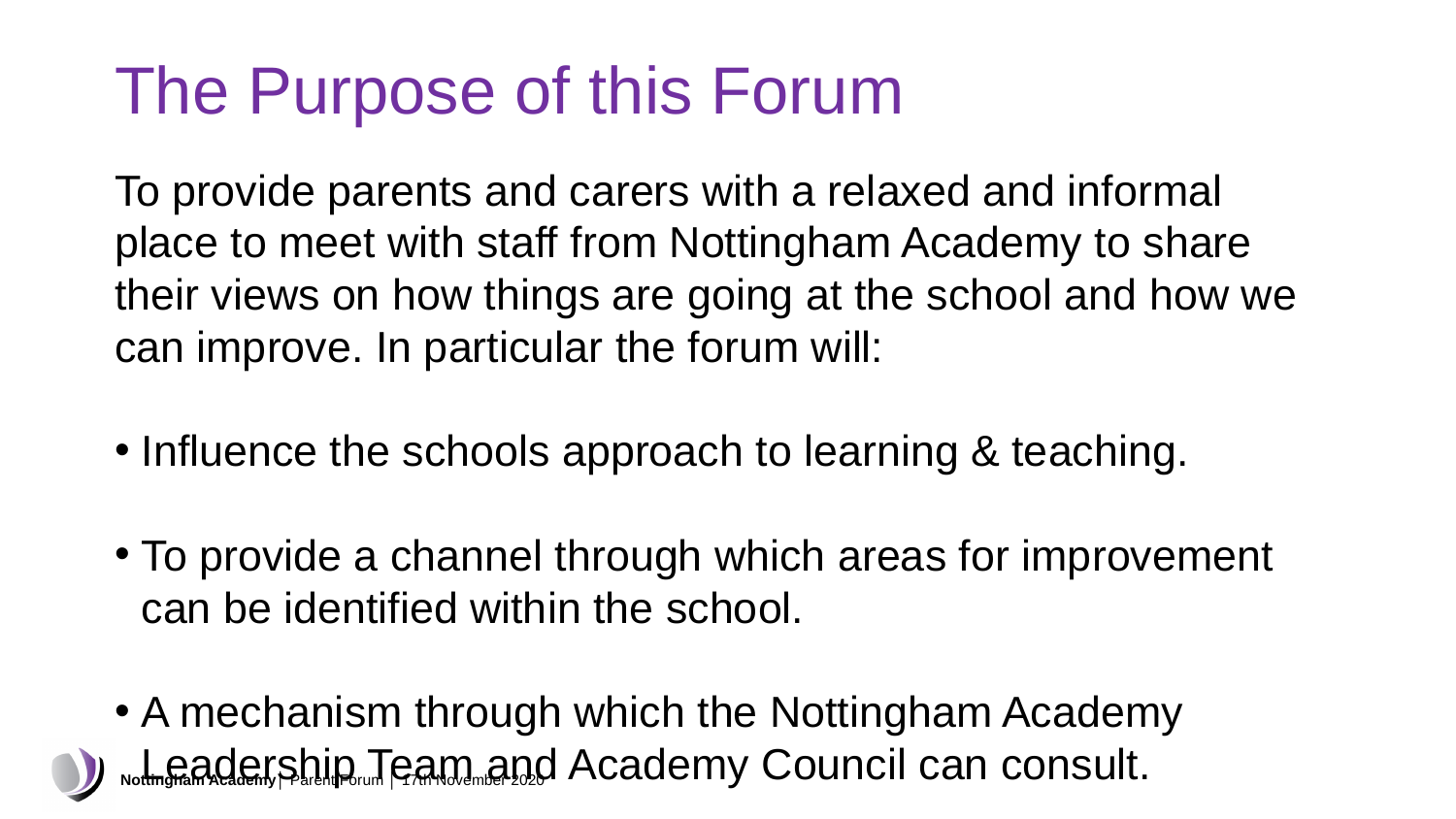

# The Purpose of this Forum
To provide parents and carers with a relaxed and informal place to meet with staff from Nottingham Academy to share their views on how things are going at the school and how we can improve. In particular the forum will:

Influence the schools approach to learning & teaching.
To provide a channel through which areas for improvement can be identified within the school.
A mechanism through which the Nottingham Academy Leadership Team and Academy Council can consult.